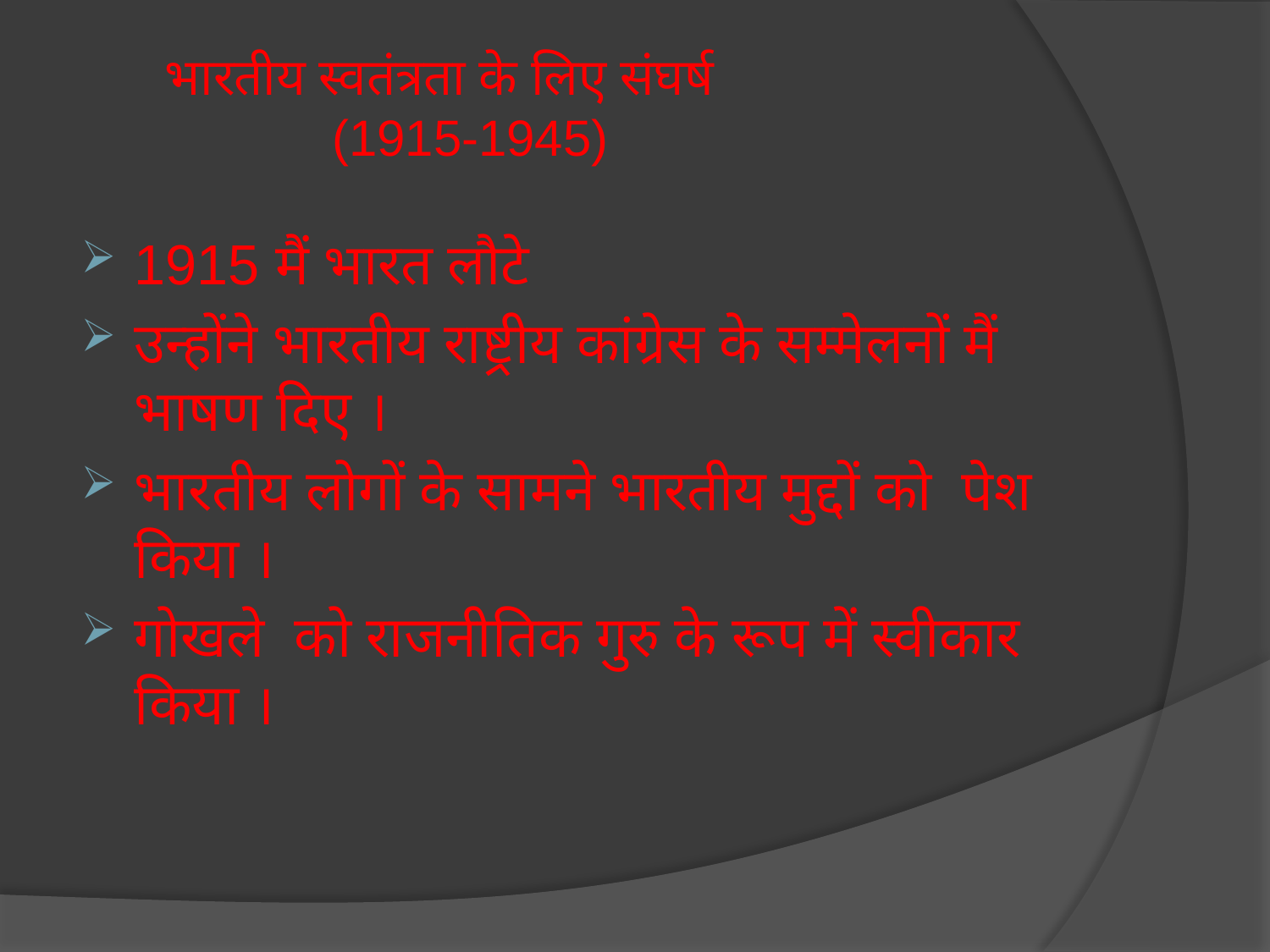

# भारतीय स्वतंत्रता के लिए संघर्ष (1915-1945)
1915 मैं भारत लौटे
उन्होंने भारतीय राष्ट्रीय कांग्रेस के सम्मेलनों मैं भाषण दिए ।
भारतीय लोगों के सामने भारतीय मुद्दों को  पेश किया ।
गोखले  को राजनीतिक गुरु के रूप में स्वीकार किया ।